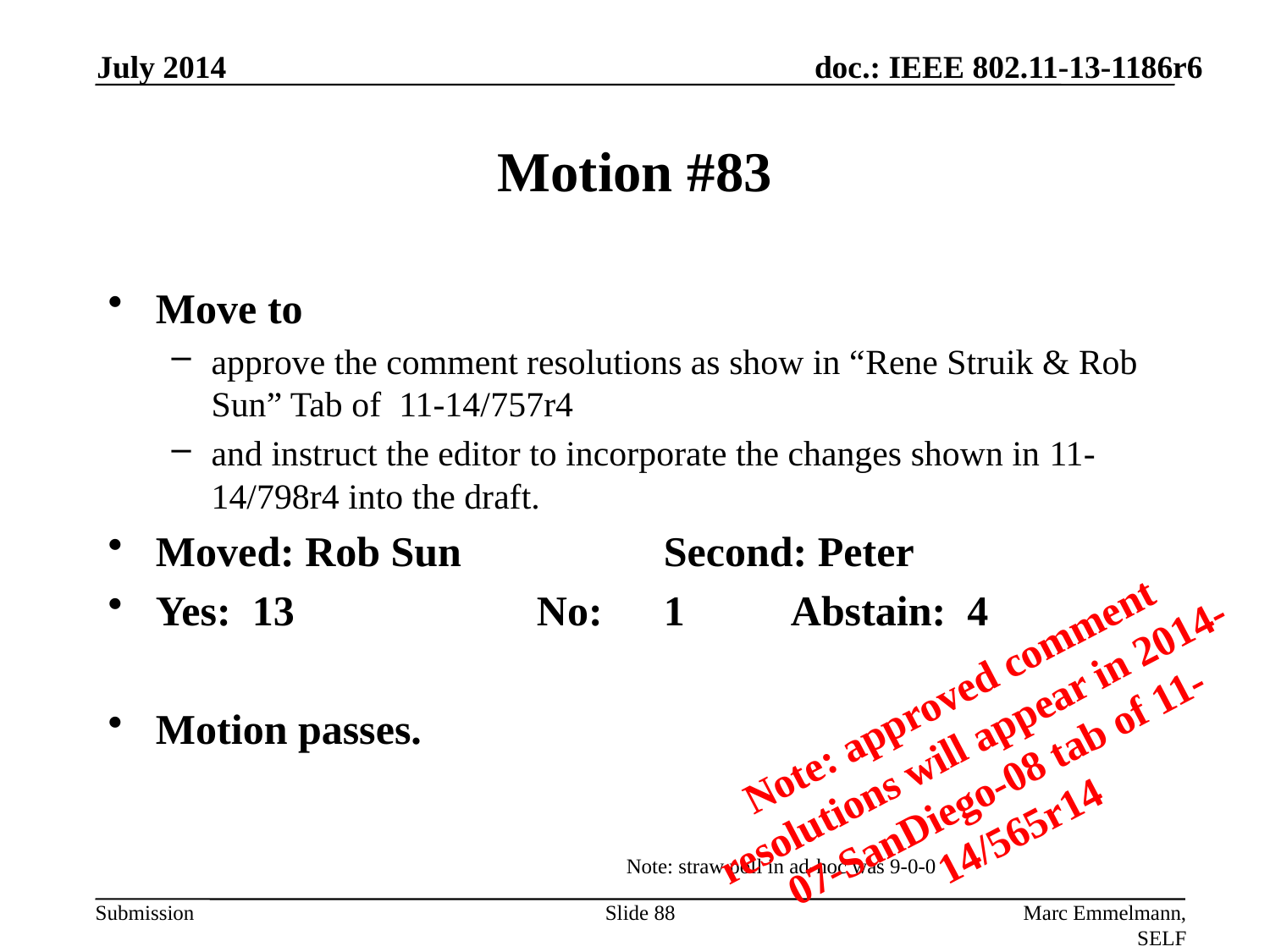

July 2014
# Motion #83
Move to
approve the comment resolutions as show in “Rene Struik & Rob Sun” Tab of  11-14/757r4
and instruct the editor to incorporate the changes shown in 11-14/798r4 into the draft.
Moved: Rob Sun		Second: Peter
Yes:  13		No: 	1	Abstain:  4

Motion passes.
Note: approved comment resolutions will appear in 2014-07-SanDiego-08 tab of 11-14/565r14
Note: straw poll in ad-hoc was 9-0-0
Slide 88
Marc Emmelmann, SELF